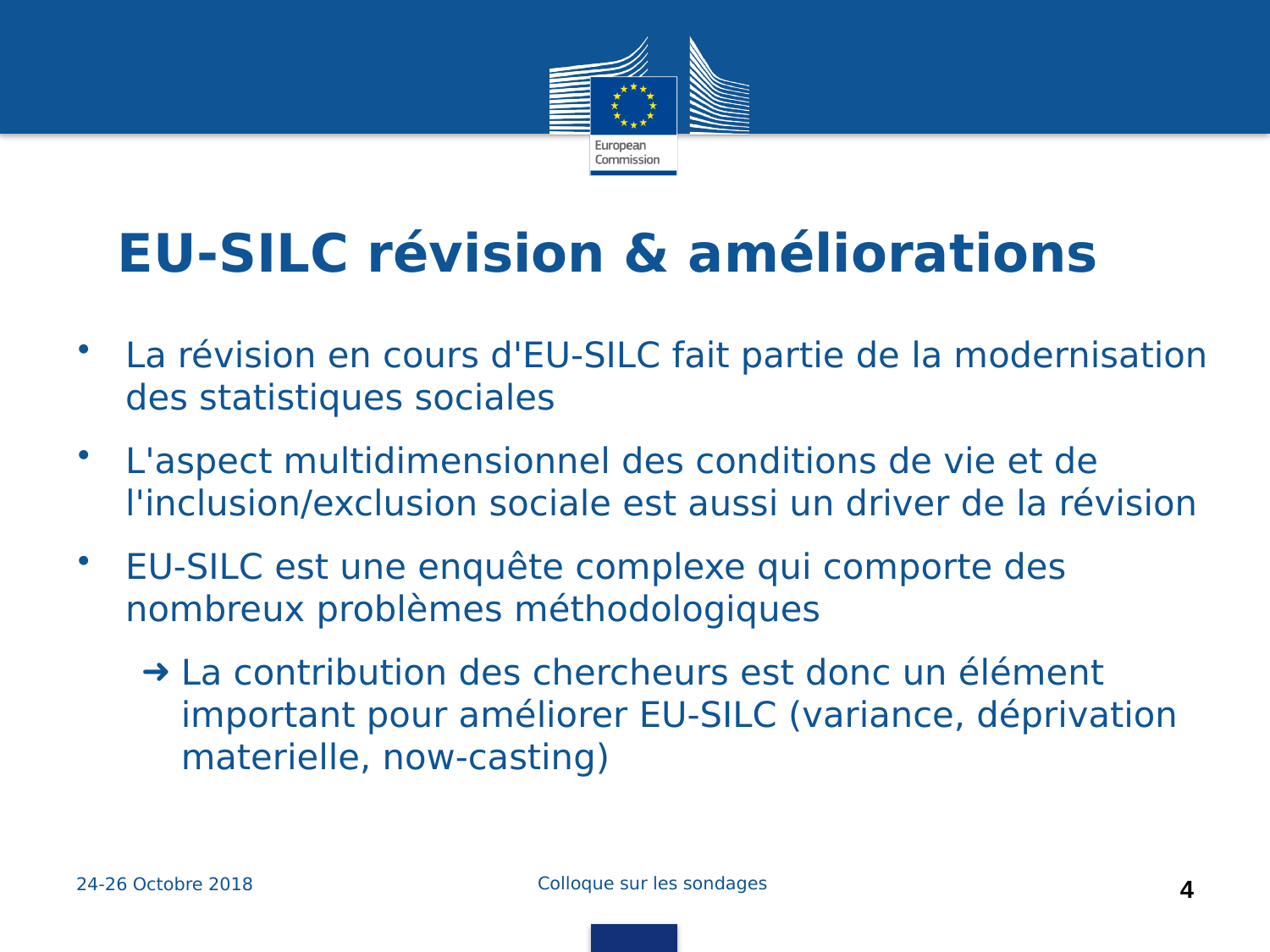

# EU-SILC révision & améliorations
La révision en cours d'EU-SILC fait partie de la modernisation des statistiques sociales
L'aspect multidimensionnel des conditions de vie et de l'inclusion/exclusion sociale est aussi un driver de la révision
EU-SILC est une enquête complexe qui comporte des nombreux problèmes méthodologiques
La contribution des chercheurs est donc un élément important pour améliorer EU-SILC (variance, déprivation materielle, now-casting)
Colloque sur les sondages
24-26 Octobre 2018
4